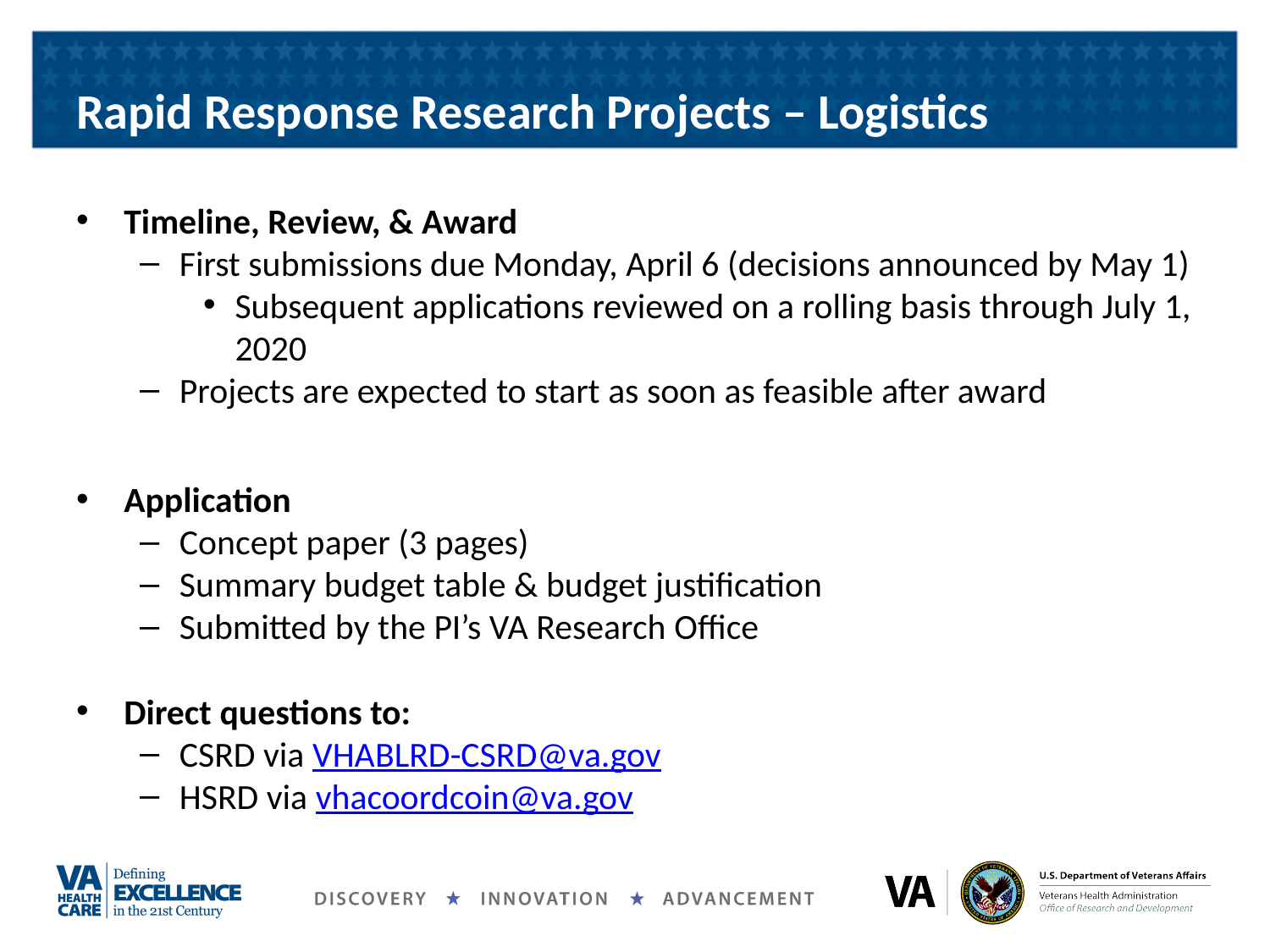

# Rapid Response Research Projects – Logistics
Timeline, Review, & Award
First submissions due Monday, April 6 (decisions announced by May 1)
Subsequent applications reviewed on a rolling basis through July 1, 2020
Projects are expected to start as soon as feasible after award

Application
Concept paper (3 pages)
Summary budget table & budget justification
Submitted by the PI’s VA Research Office

Direct questions to:
CSRD via VHABLRD-CSRD@va.gov
HSRD via vhacoordcoin@va.gov